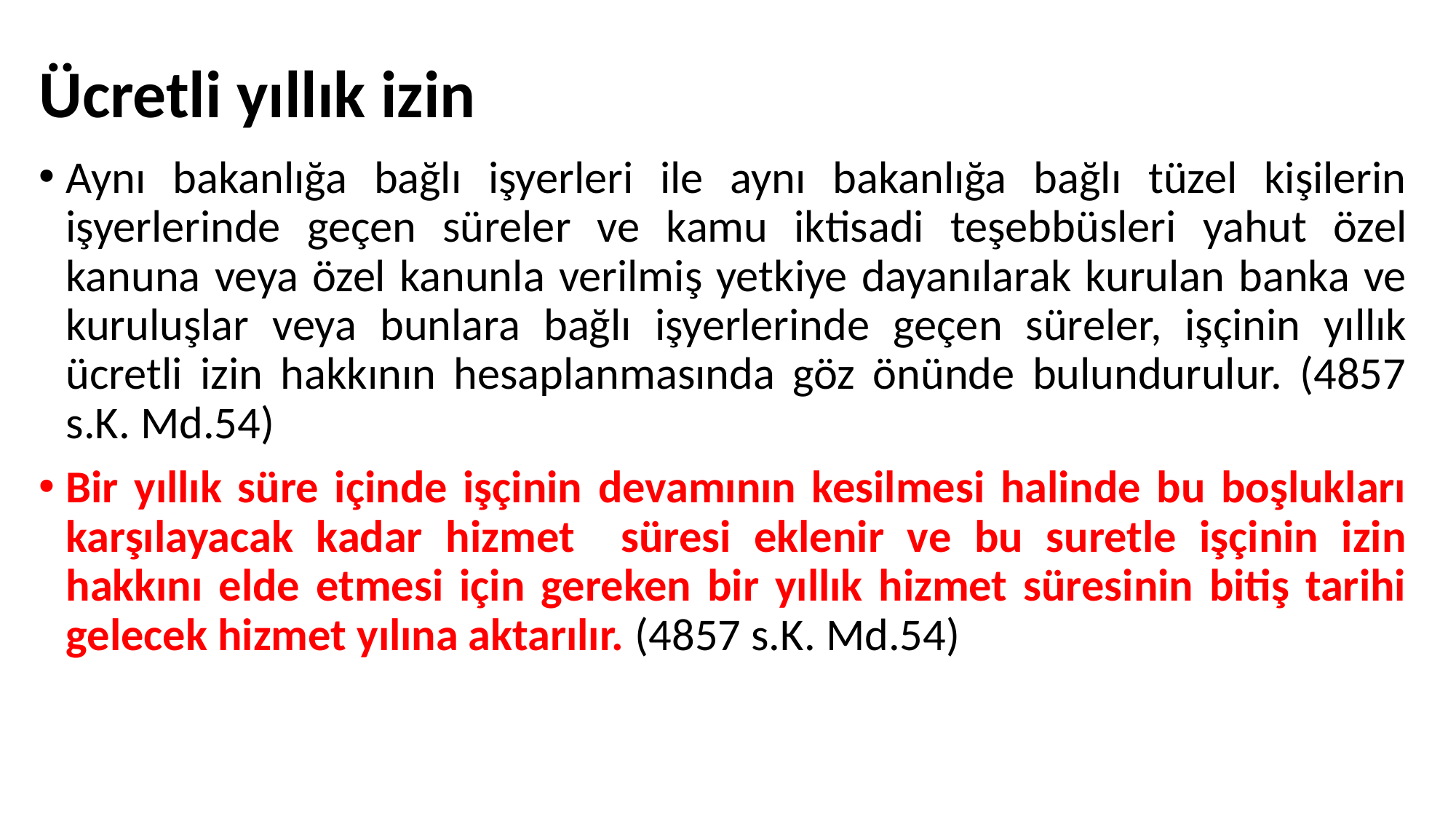

# Ücretli yıllık izin
Aynı bakanlığa bağlı işyerleri ile aynı bakanlığa bağlı tüzel kişilerin işyerlerinde geçen süreler ve kamu iktisadi teşebbüsleri yahut özel kanuna veya özel kanunla verilmiş yetkiye dayanılarak kurulan banka ve kuruluşlar veya bunlara bağlı işyerlerinde geçen süreler, işçinin yıllık ücretli izin hakkının hesaplanmasında göz önünde bulundurulur. (4857 s.K. Md.54)
Bir yıllık süre içinde işçinin devamının kesilmesi halinde bu boşlukları karşılayacak kadar hizmet  süresi eklenir ve bu suretle işçinin izin hakkını elde etmesi için gereken bir yıllık hizmet süresinin bitiş tarihi gelecek hizmet yılına aktarılır. (4857 s.K. Md.54)